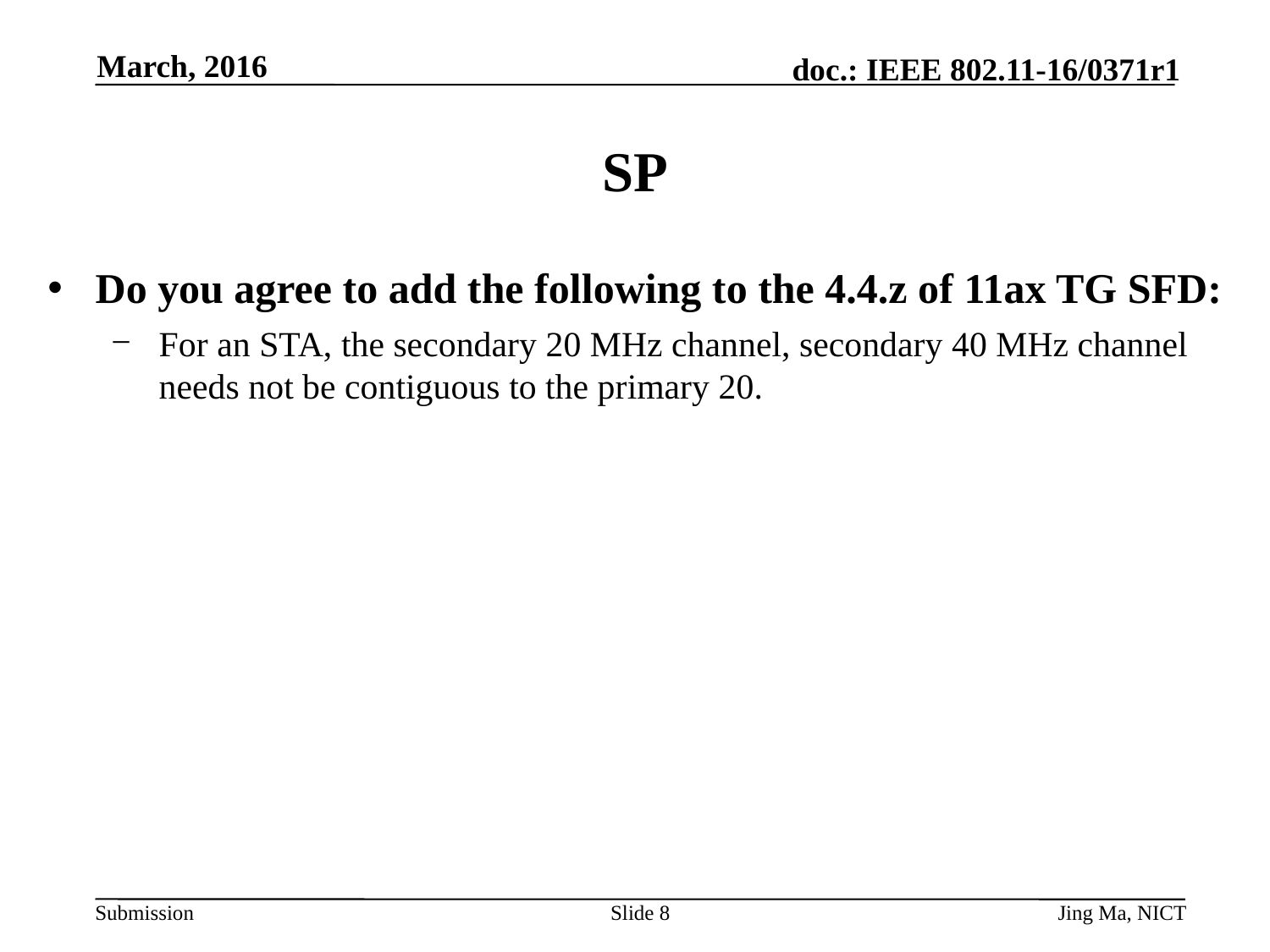

March, 2016
# SP
Do you agree to add the following to the 4.4.z of 11ax TG SFD:
For an STA, the secondary 20 MHz channel, secondary 40 MHz channel needs not be contiguous to the primary 20.

Slide 8
Jing Ma, NICT